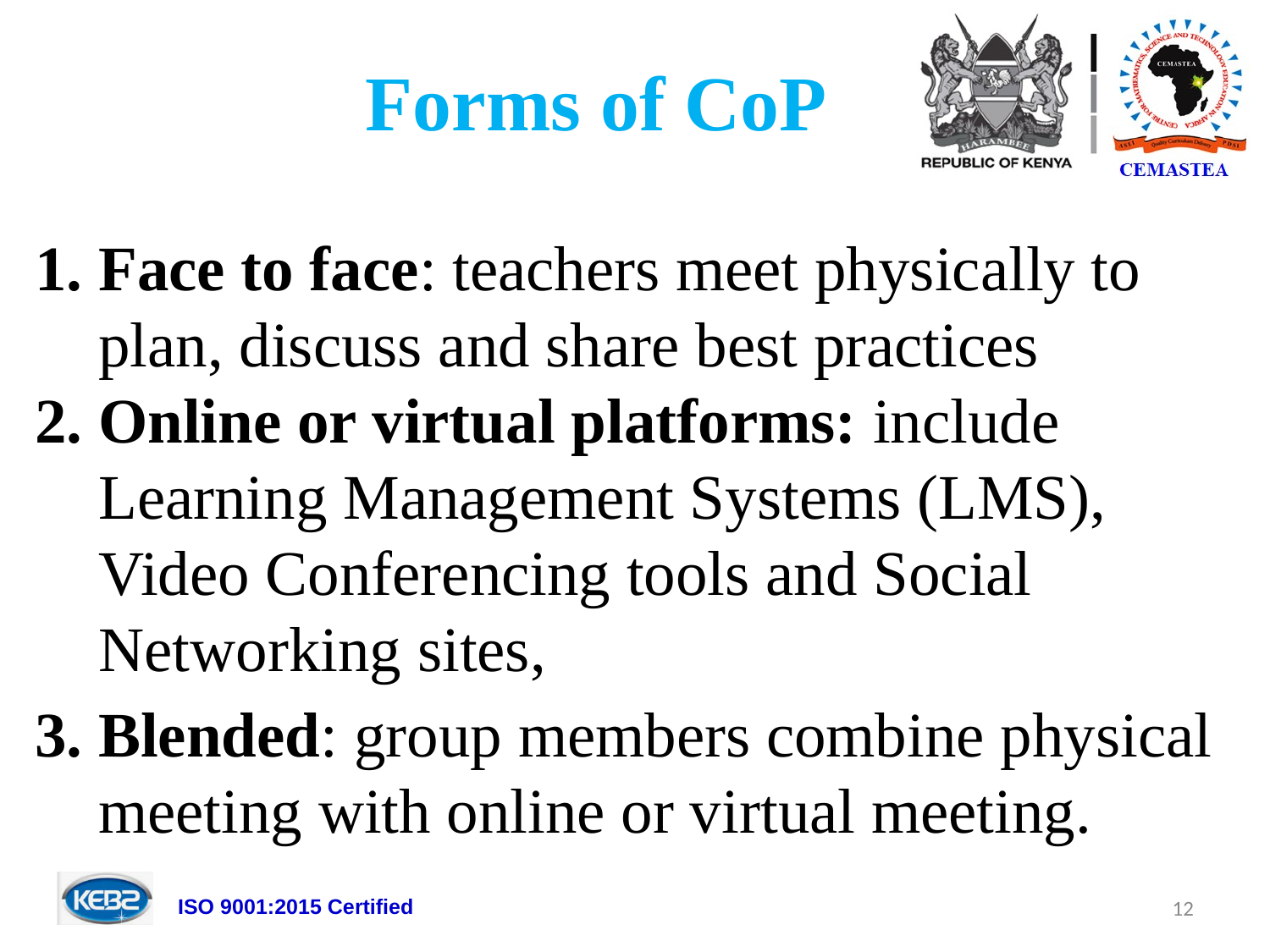

# Forms of CoP
Face to face: teachers meet physically to plan, discuss and share best practices
Online or virtual platforms: include Learning Management Systems (LMS), Video Conferencing tools and Social Networking sites,
Blended: group members combine physical meeting with online or virtual meeting.
12